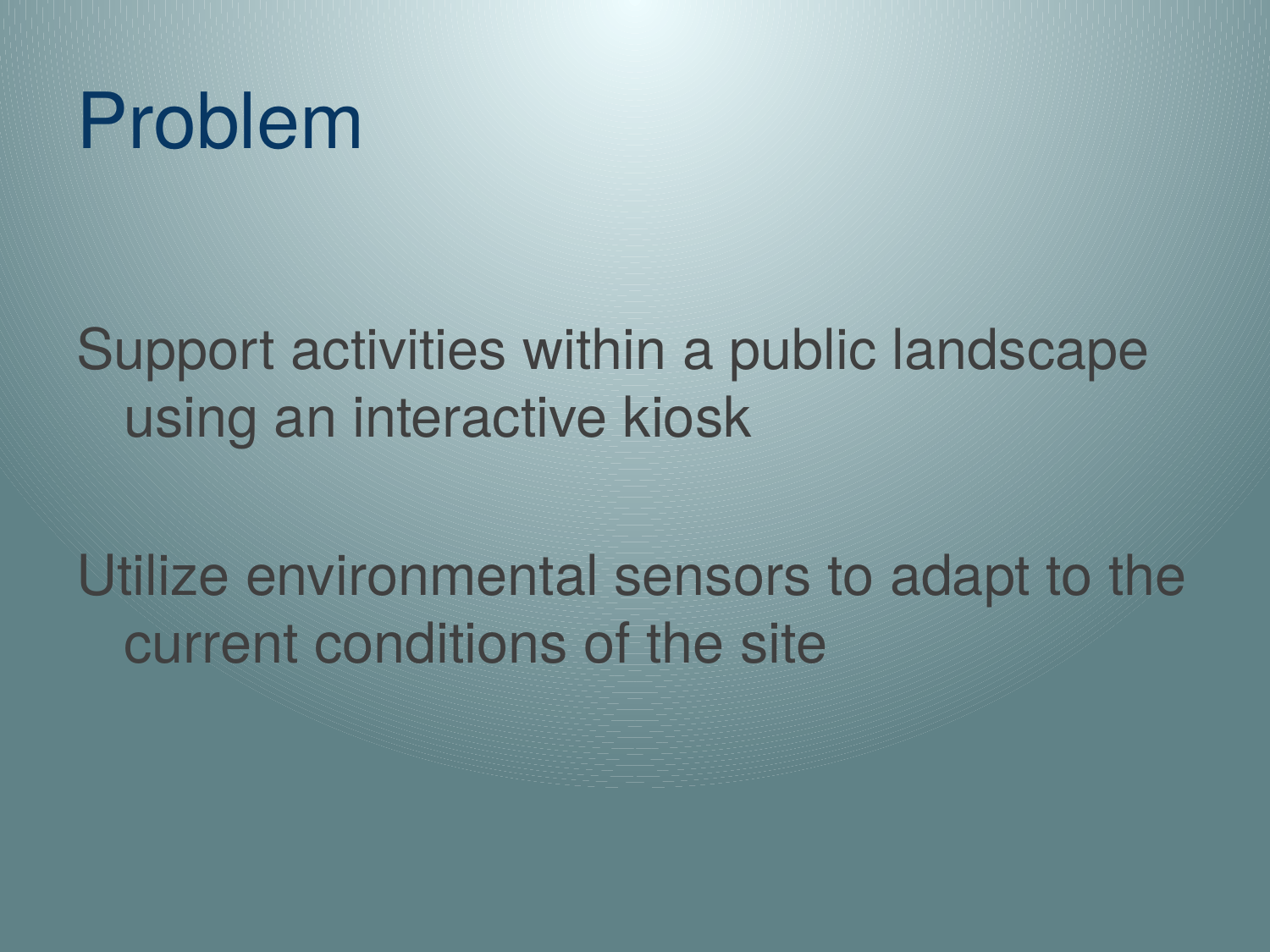

# Problem
Support activities within a public landscape using an interactive kiosk

Utilize environmental sensors to adapt to the current conditions of the site